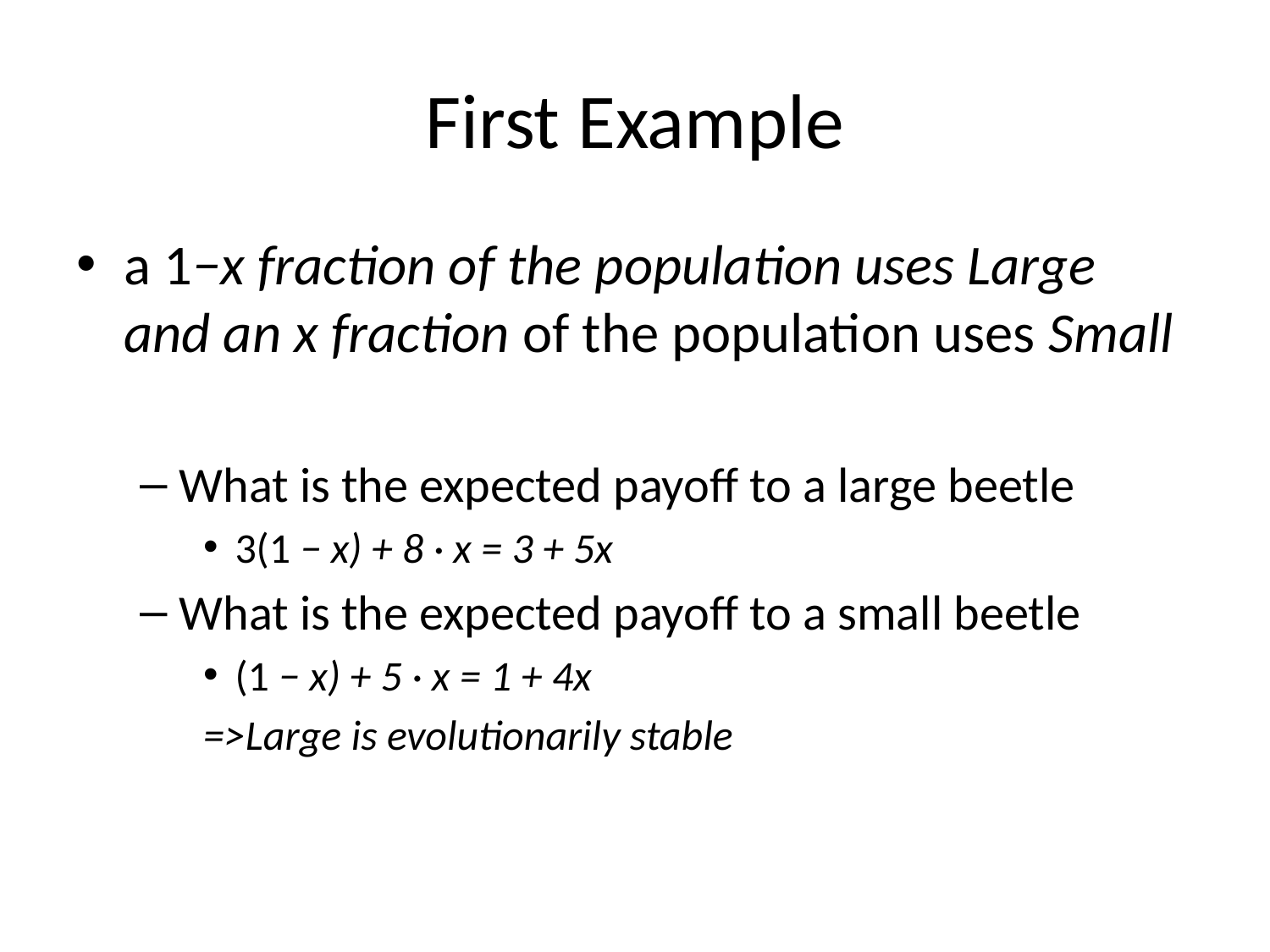

# First Example
a 1−x fraction of the population uses Large and an x fraction of the population uses Small

What is the expected payoff to a large beetle
3(1 − x) + 8 · x = 3 + 5x
What is the expected payoff to a small beetle
(1 − x) + 5 · x = 1 + 4x
=>Large is evolutionarily stable